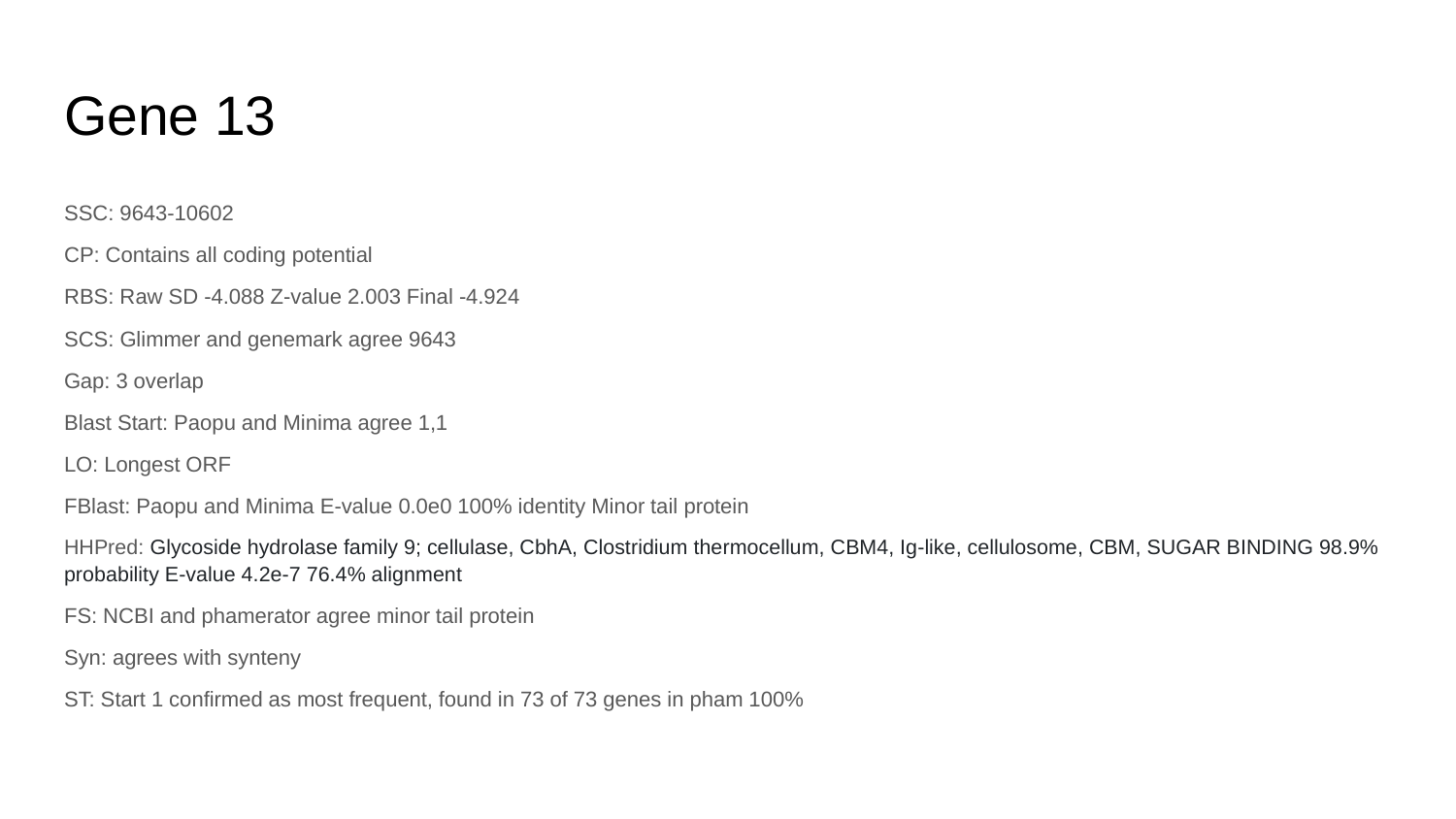

# Gene 13
SSC: 9643-10602
CP: Contains all coding potential
RBS: Raw SD -4.088 Z-value 2.003 Final -4.924
SCS: Glimmer and genemark agree 9643
Gap: 3 overlap
Blast Start: Paopu and Minima agree 1,1
LO: Longest ORF
FBlast: Paopu and Minima E-value 0.0e0 100% identity Minor tail protein
HHPred: Glycoside hydrolase family 9; cellulase, CbhA, Clostridium thermocellum, CBM4, Ig-like, cellulosome, CBM, SUGAR BINDING 98.9% probability E-value 4.2e-7 76.4% alignment
FS: NCBI and phamerator agree minor tail protein
Syn: agrees with synteny
ST: Start 1 confirmed as most frequent, found in 73 of 73 genes in pham 100%